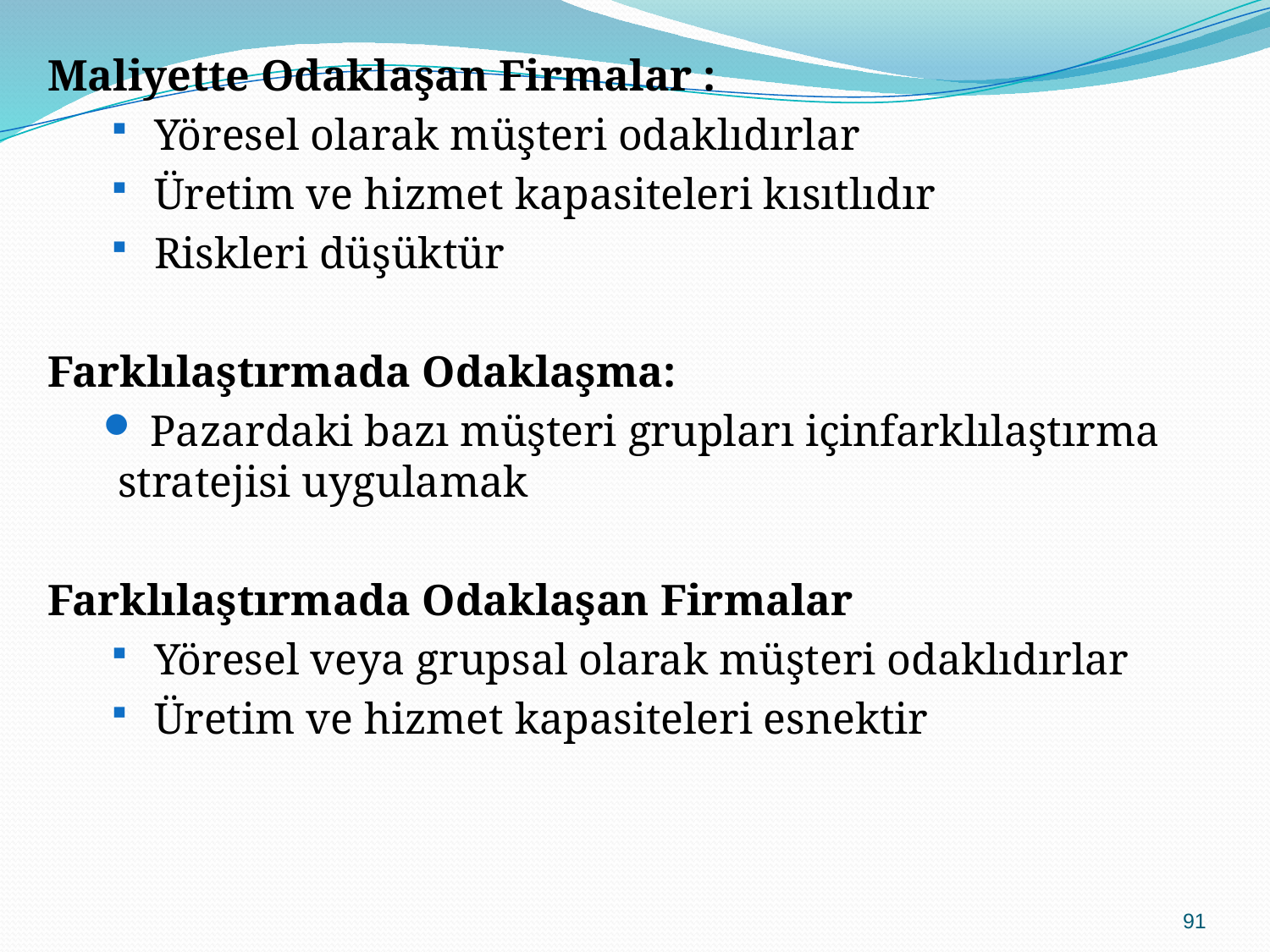

Maliyette Odaklaşan Firmalar :
Yöresel olarak müşteri odaklıdırlar
Üretim ve hizmet kapasiteleri kısıtlıdır
Riskleri düşüktür

Farklılaştırmada Odaklaşma:
 Pazardaki bazı müşteri grupları içinfarklılaştırma stratejisi uygulamak

Farklılaştırmada Odaklaşan Firmalar
Yöresel veya grupsal olarak müşteri odaklıdırlar
Üretim ve hizmet kapasiteleri esnektir
91